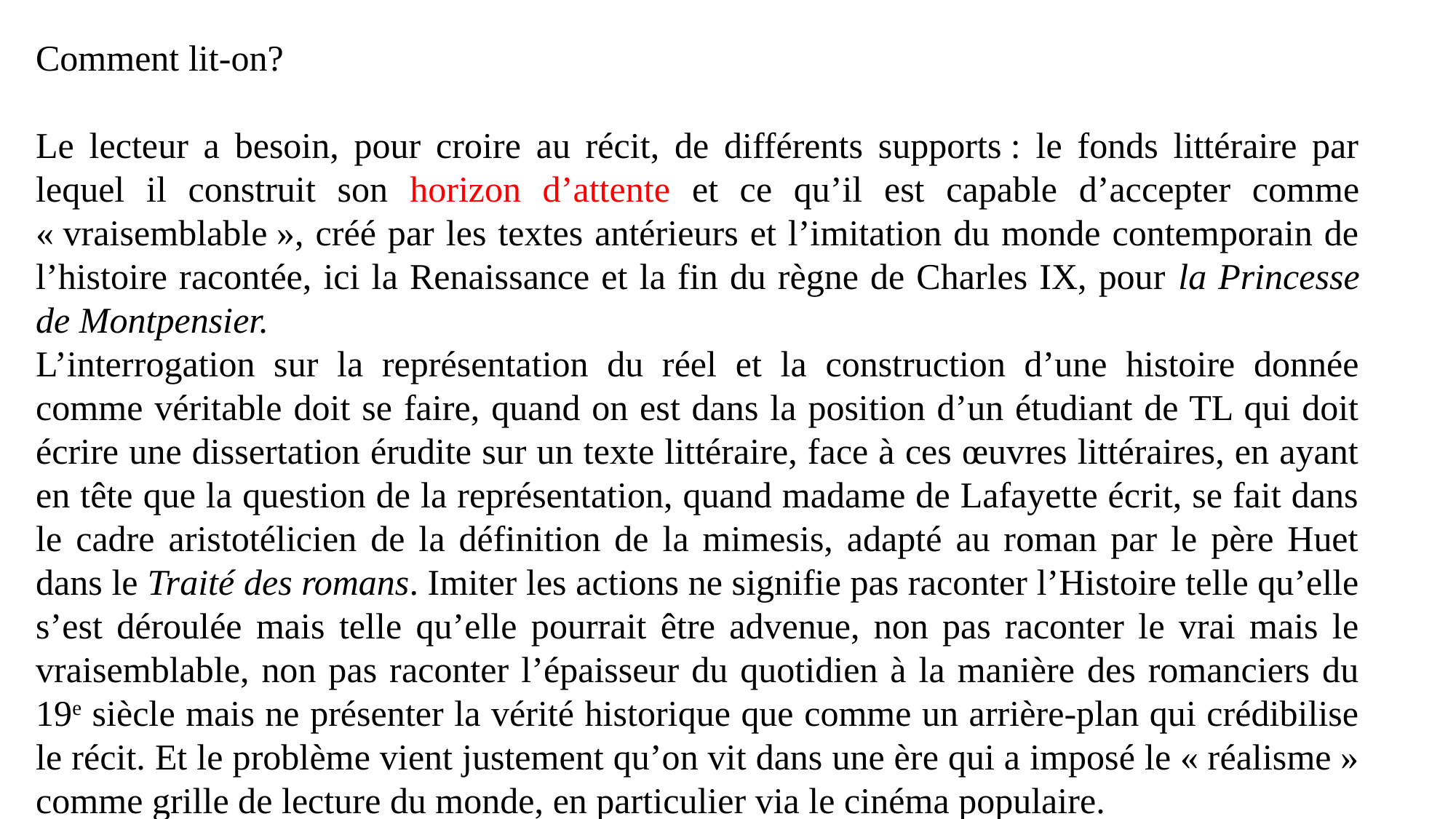

Comment lit-on?

Le lecteur a besoin, pour croire au récit, de différents supports : le fonds littéraire par lequel il construit son horizon d’attente et ce qu’il est capable d’accepter comme « vraisemblable », créé par les textes antérieurs et l’imitation du monde contemporain de l’histoire racontée, ici la Renaissance et la fin du règne de Charles IX, pour la Princesse de Montpensier.
L’interrogation sur la représentation du réel et la construction d’une histoire donnée comme véritable doit se faire, quand on est dans la position d’un étudiant de TL qui doit écrire une dissertation érudite sur un texte littéraire, face à ces œuvres littéraires, en ayant en tête que la question de la représentation, quand madame de Lafayette écrit, se fait dans le cadre aristotélicien de la définition de la mimesis, adapté au roman par le père Huet dans le Traité des romans. Imiter les actions ne signifie pas raconter l’Histoire telle qu’elle s’est déroulée mais telle qu’elle pourrait être advenue, non pas raconter le vrai mais le vraisemblable, non pas raconter l’épaisseur du quotidien à la manière des romanciers du 19e siècle mais ne présenter la vérité historique que comme un arrière-plan qui crédibilise le récit. Et le problème vient justement qu’on vit dans une ère qui a imposé le « réalisme » comme grille de lecture du monde, en particulier via le cinéma populaire.